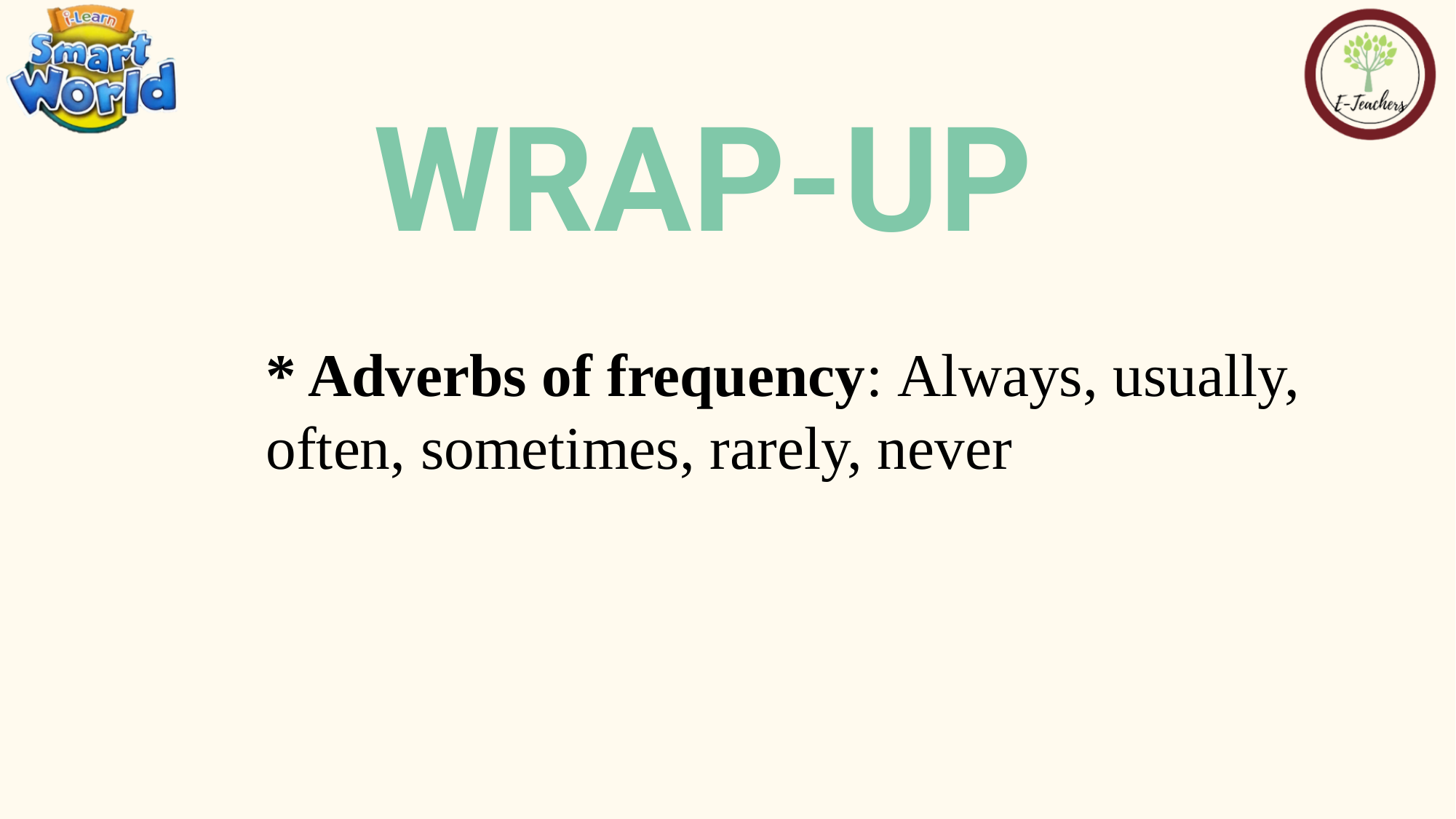

WRAP-UP
* Adverbs of frequency: Always, usually, often, sometimes, rarely, never